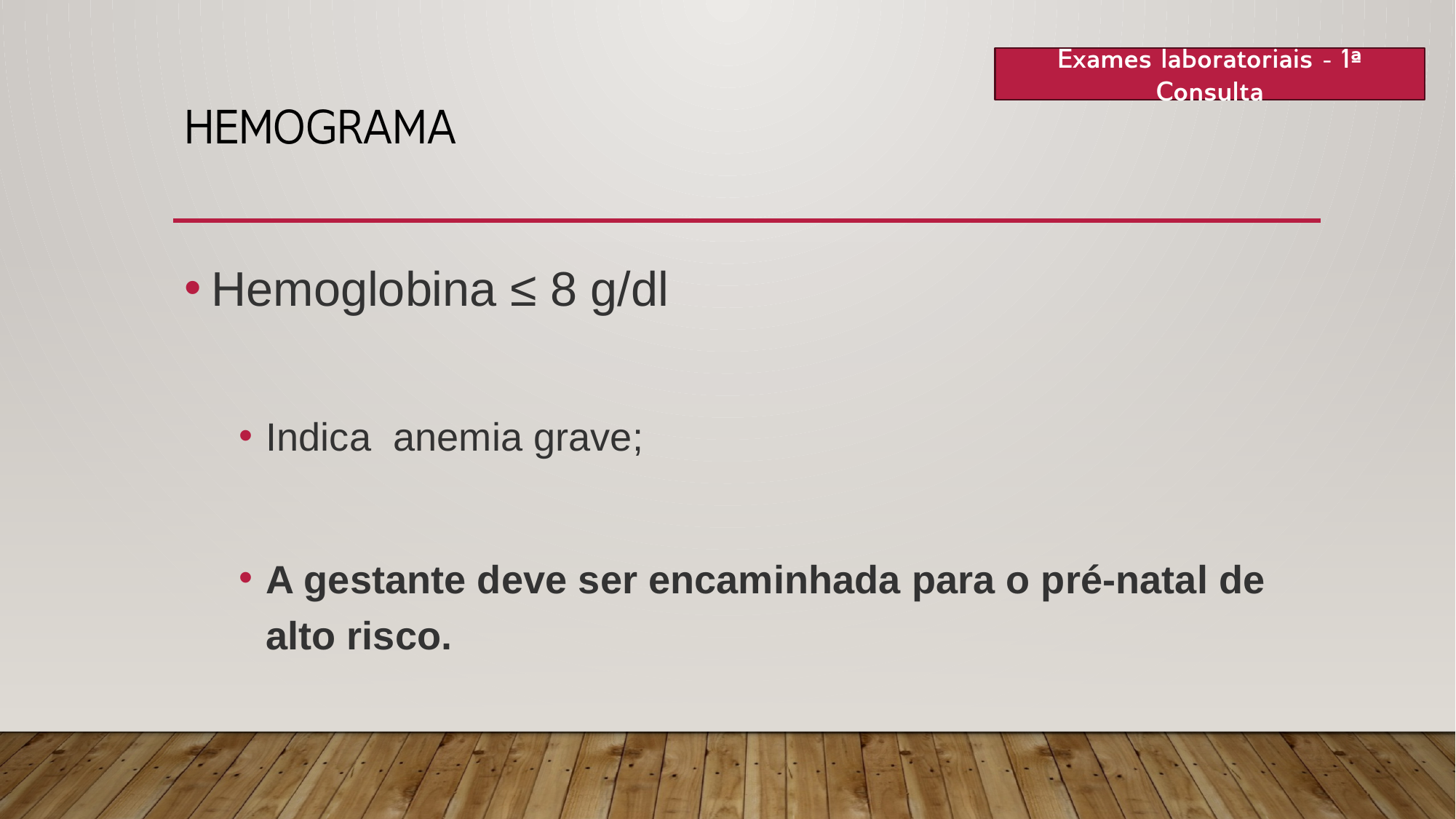

Exames laboratoriais - 1ª Consulta
# Hemograma
Hemoglobina ≤ 8 g/dl

Indica  anemia grave;

A gestante deve ser encaminhada para o pré-natal de alto risco.